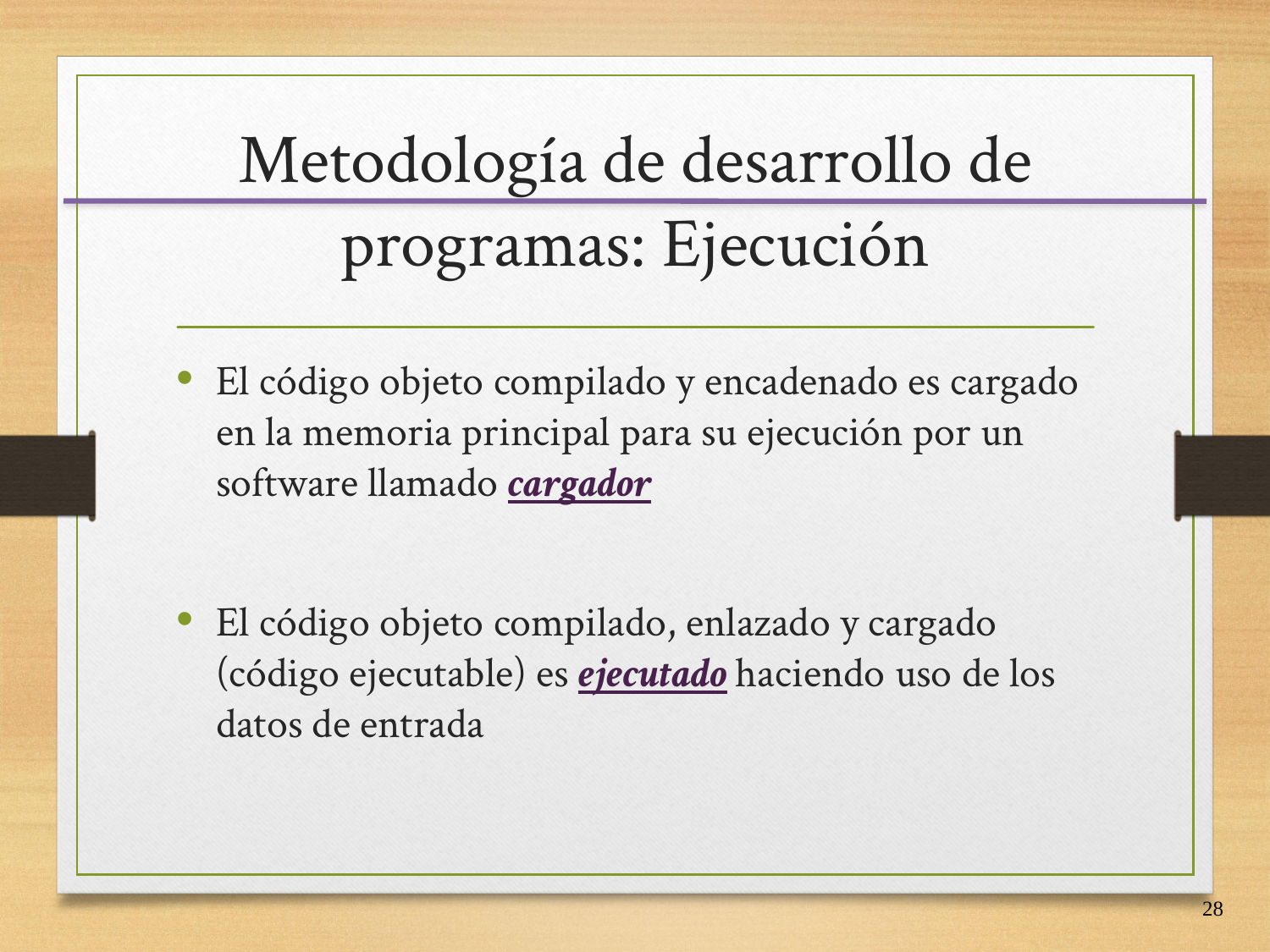

# Metodología de desarrollo de programas: Ejecución
El código objeto compilado y encadenado es cargado en la memoria principal para su ejecución por un software llamado cargador

El código objeto compilado, enlazado y cargado (código ejecutable) es ejecutado haciendo uso de los datos de entrada

28